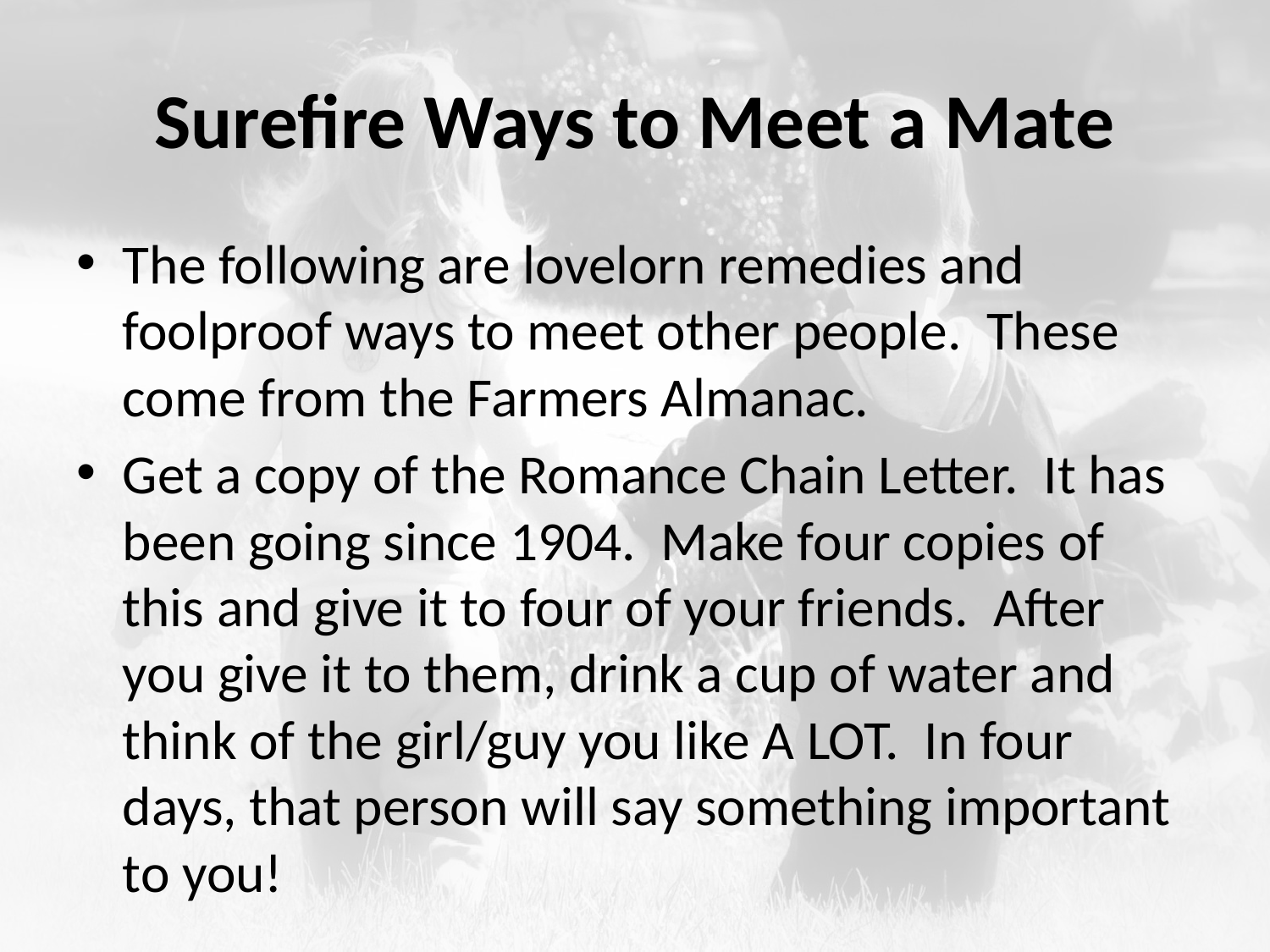

# Surefire Ways to Meet a Mate
The following are lovelorn remedies and foolproof ways to meet other people.  These come from the Farmers Almanac.
Get a copy of the Romance Chain Letter.  It has been going since 1904.  Make four copies of this and give it to four of your friends.  After you give it to them, drink a cup of water and think of the girl/guy you like A LOT.  In four days, that person will say something important to you!